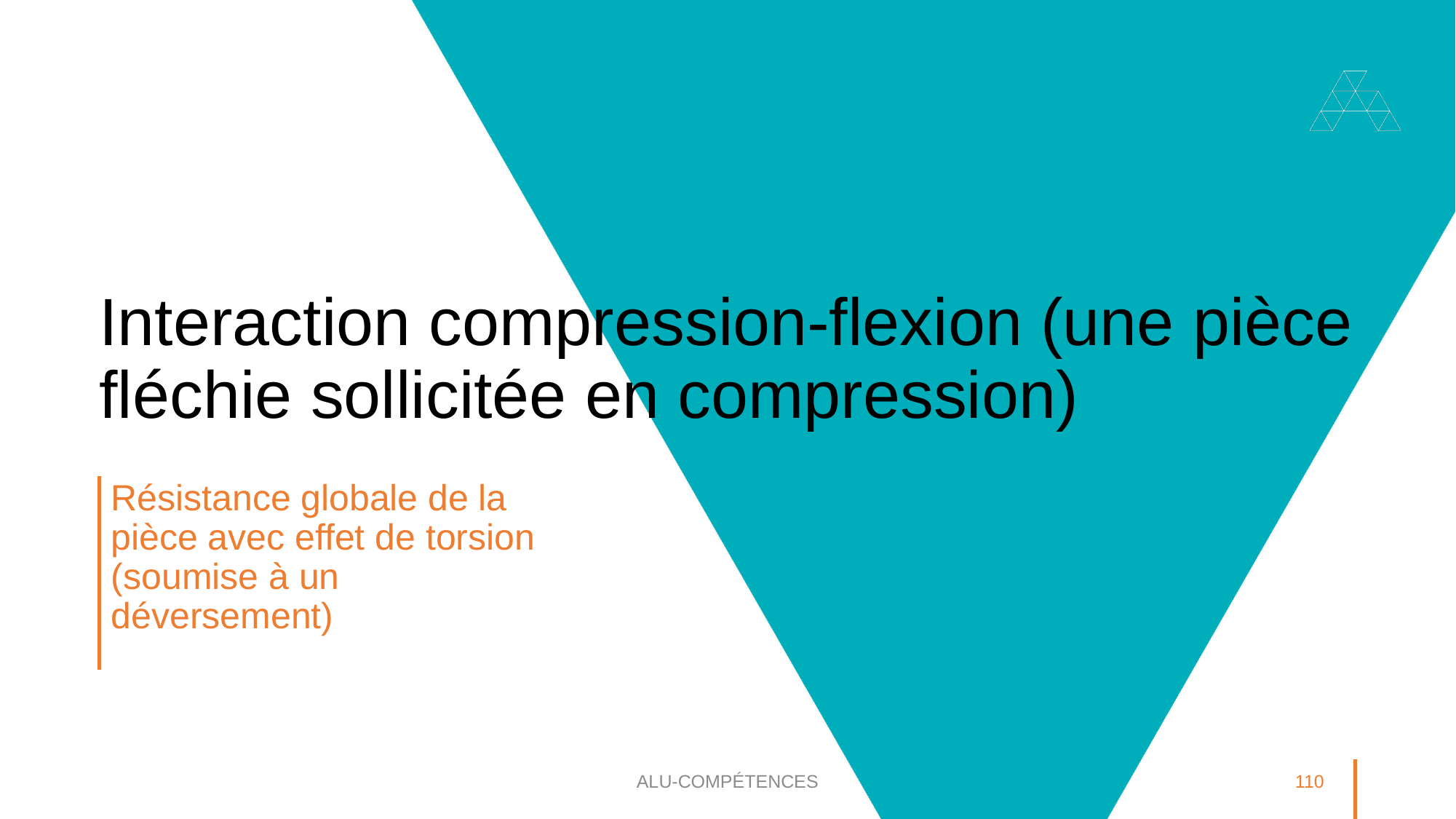

# Interaction compression-flexion (une pièce fléchie sollicitée en compression)
Résistance globale de la pièce avec effet de torsion (soumise à un déversement)

ALU-COMPÉTENCES
110